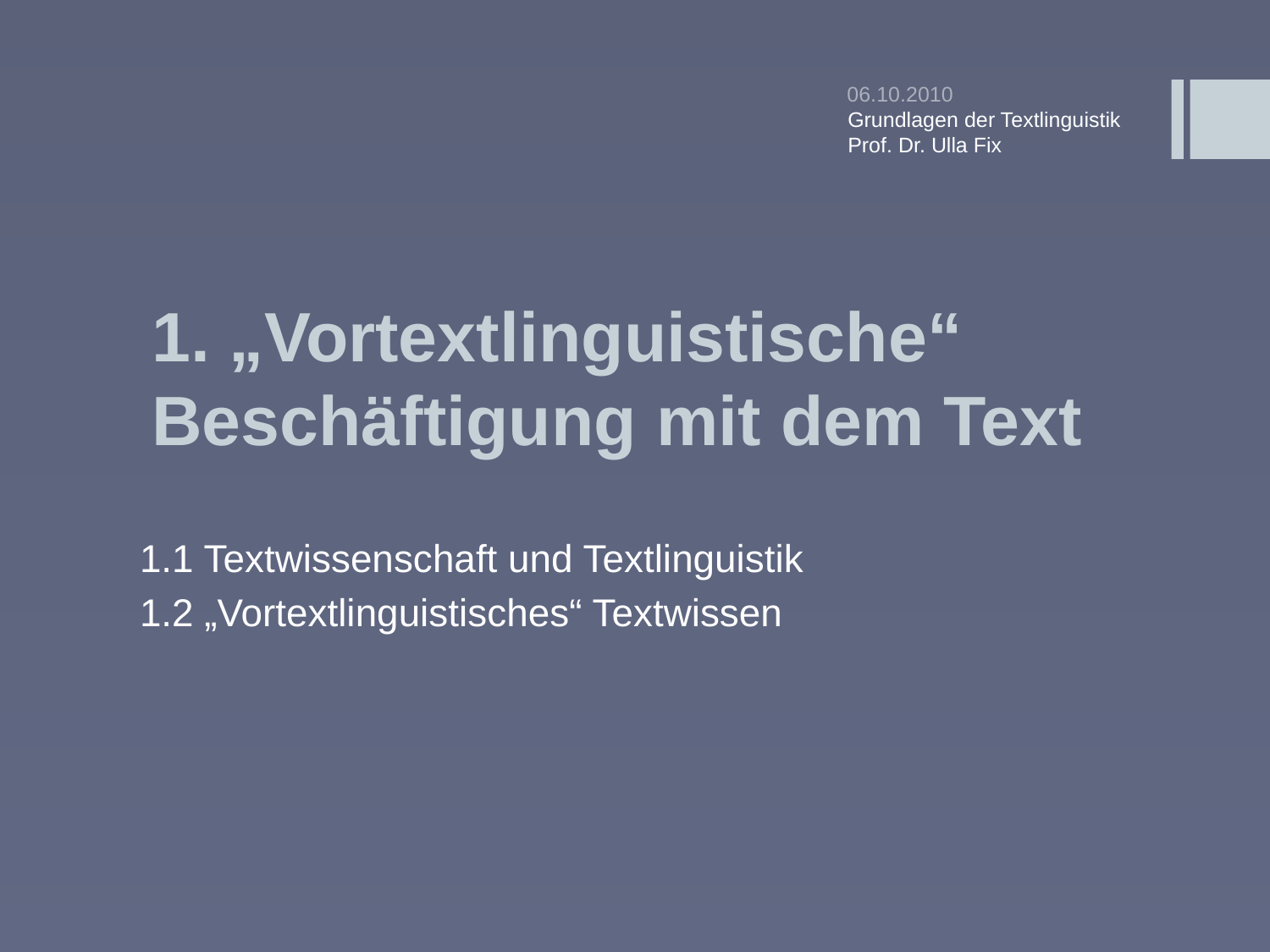

06.10.2010
Grundlagen der Textlinguistik
Prof. Dr. Ulla Fix
# 1. „Vortextlinguistische“ Beschäftigung mit dem Text
1.1 Textwissenschaft und Textlinguistik
1.2 „Vortextlinguistisches“ Textwissen